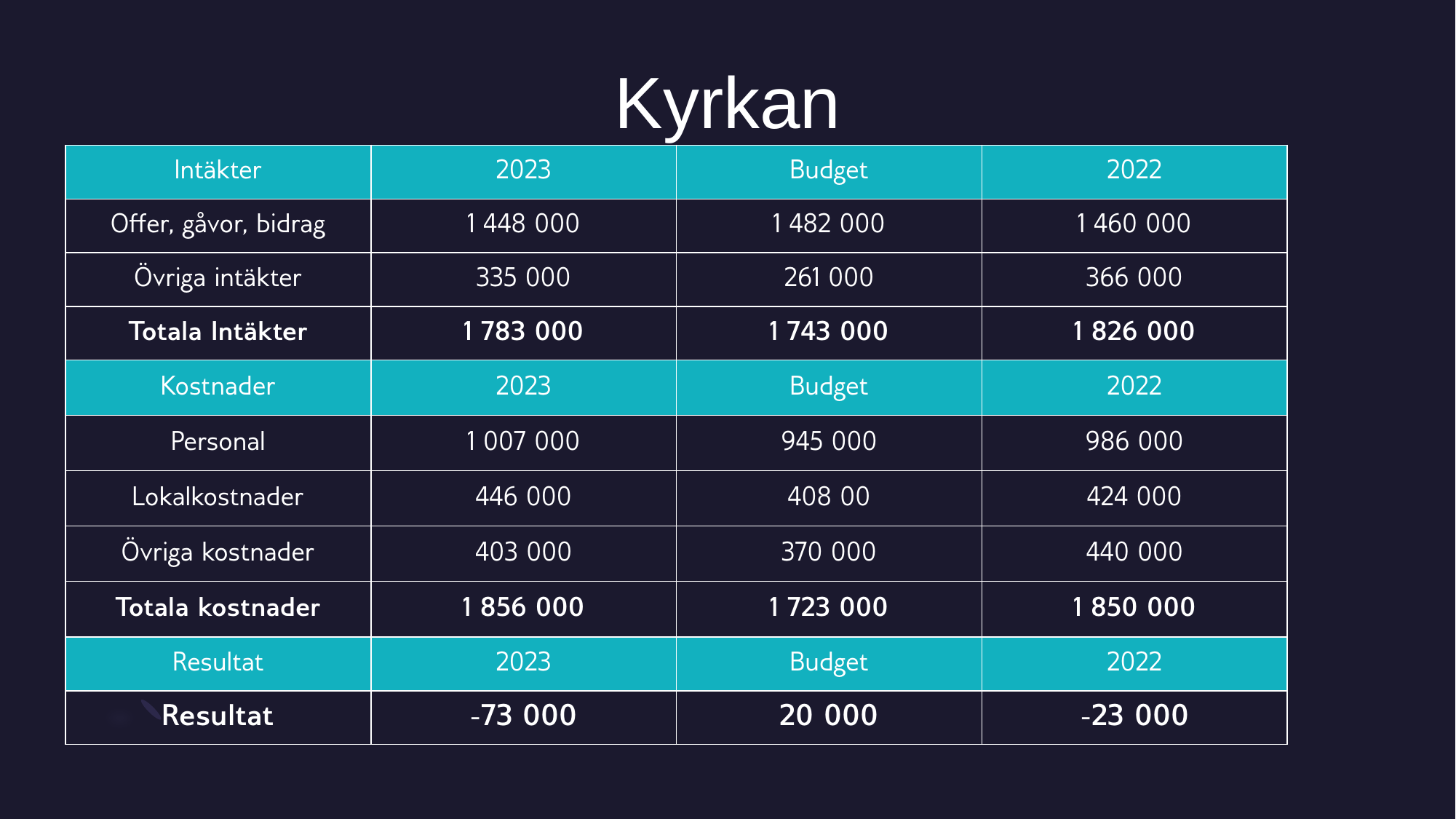

# Kyrkan
| Intäkter | 2023 | Budget | 2022 |
| --- | --- | --- | --- |
| Offer, gåvor, bidrag | 1 448 000 | 1 482 000 | 1 460 000 |
| Övriga intäkter | 335 000 | 261 000 | 366 000 |
| Totala Intäkter | 1 783 000 | 1 743 000 | 1 826 000 |
| Kostnader | 2023 | Budget | 2022 |
| --- | --- | --- | --- |
| Personal | 1 007 000 | 945 000 | 986 000 |
| Lokalkostnader | 446 000 | 408 00 | 424 000 |
| Övriga kostnader | 403 000 | 370 000 | 440 000 |
| Totala kostnader | 1 856 000 | 1 723 000 | 1 850 000 |
| Resultat | 2023 | Budget | 2022 |
| --- | --- | --- | --- |
| Resultat | -73 000 | 20 000 | -23 000 |